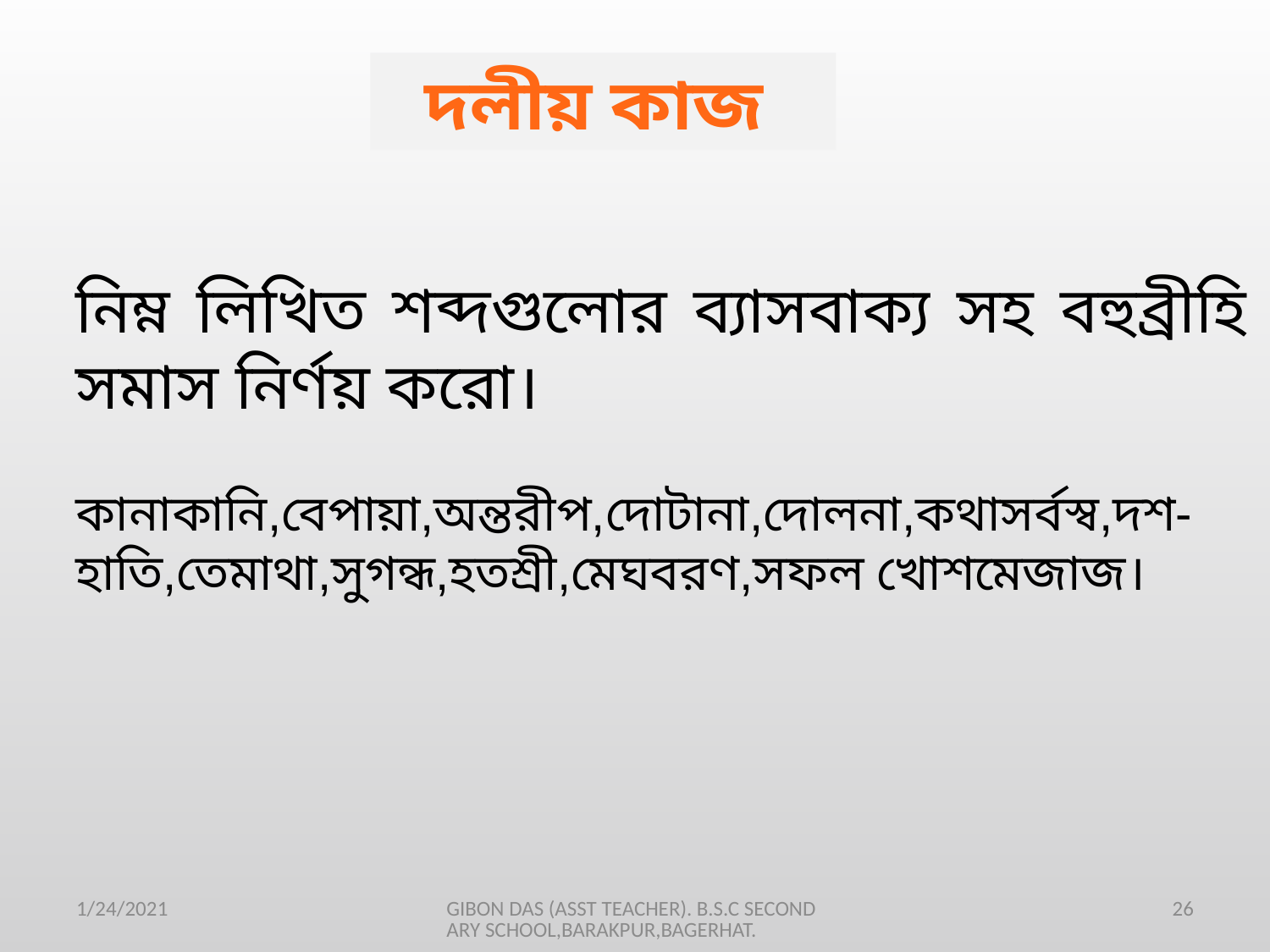

দলীয় কাজ
নিম্ন লিখিত শব্দগুলোর ব্যাসবাক্য সহ বহুব্রীহি সমাস নির্ণয় করো।

কানাকানি,বেপায়া,অন্তরীপ,দোটানা,দোলনা,কথাসর্বস্ব,দশ-হাতি,তেমাথা,সুগন্ধ,হতশ্রী,মেঘবরণ,সফল খোশমেজাজ।
1/24/2021
GIBON DAS (ASST TEACHER). B.S.C SECONDARY SCHOOL,BARAKPUR,BAGERHAT.
26